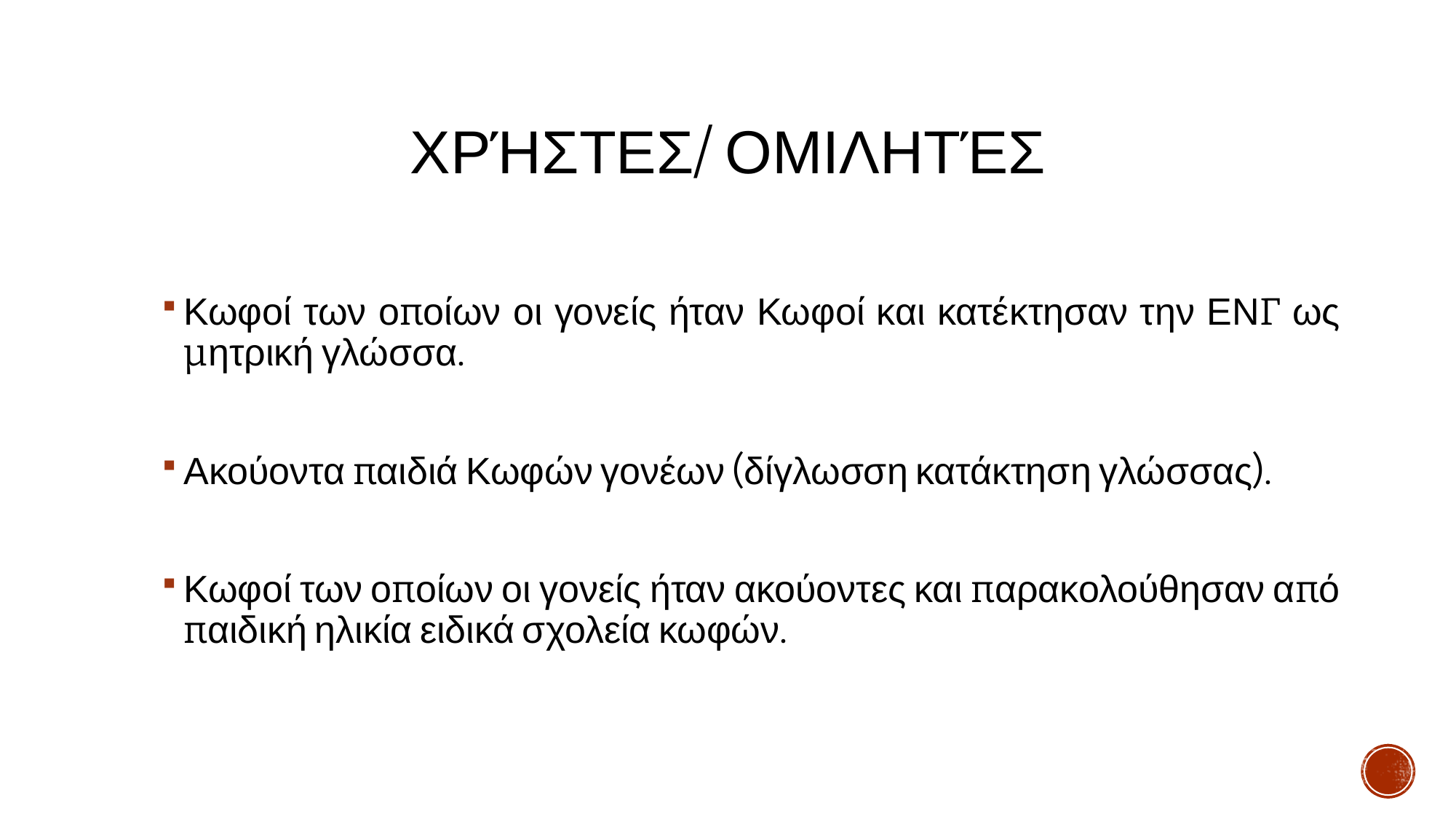

# Χρήστες/ Ομιλητές
Κωφοί των οποίων οι γονείς ήταν Κωφοί και κατέκτησαν την ΕΝΓ ως μητρική γλώσσα.

Ακούοντα παιδιά Κωφών γονέων (δίγλωσση κατάκτηση γλώσσας).

Κωφοί των οποίων οι γονείς ήταν ακούοντες και παρακολούθησαν από παιδική ηλικία ειδικά σχολεία κωφών.